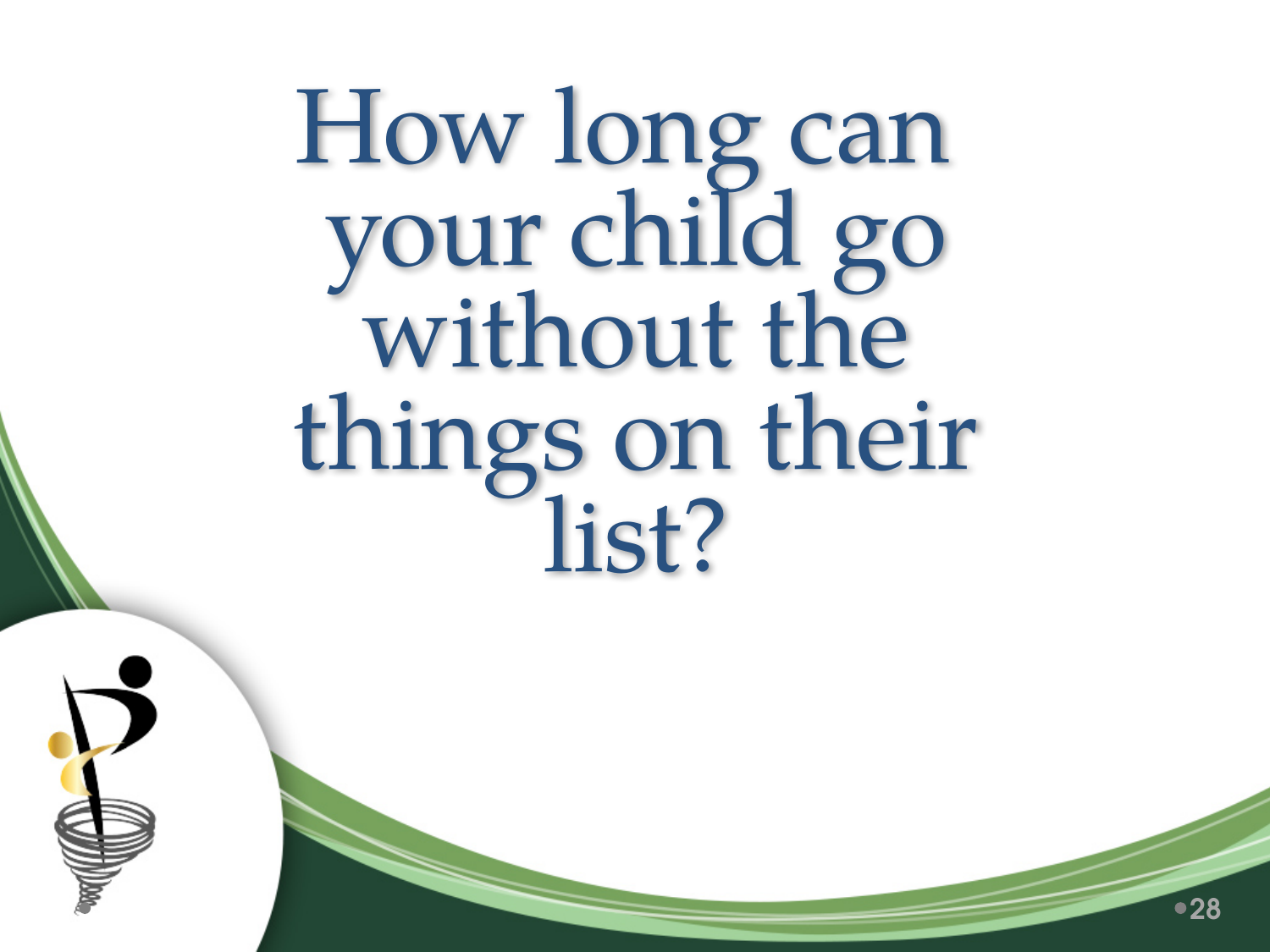

# How long can your child go without the things on their list?
28